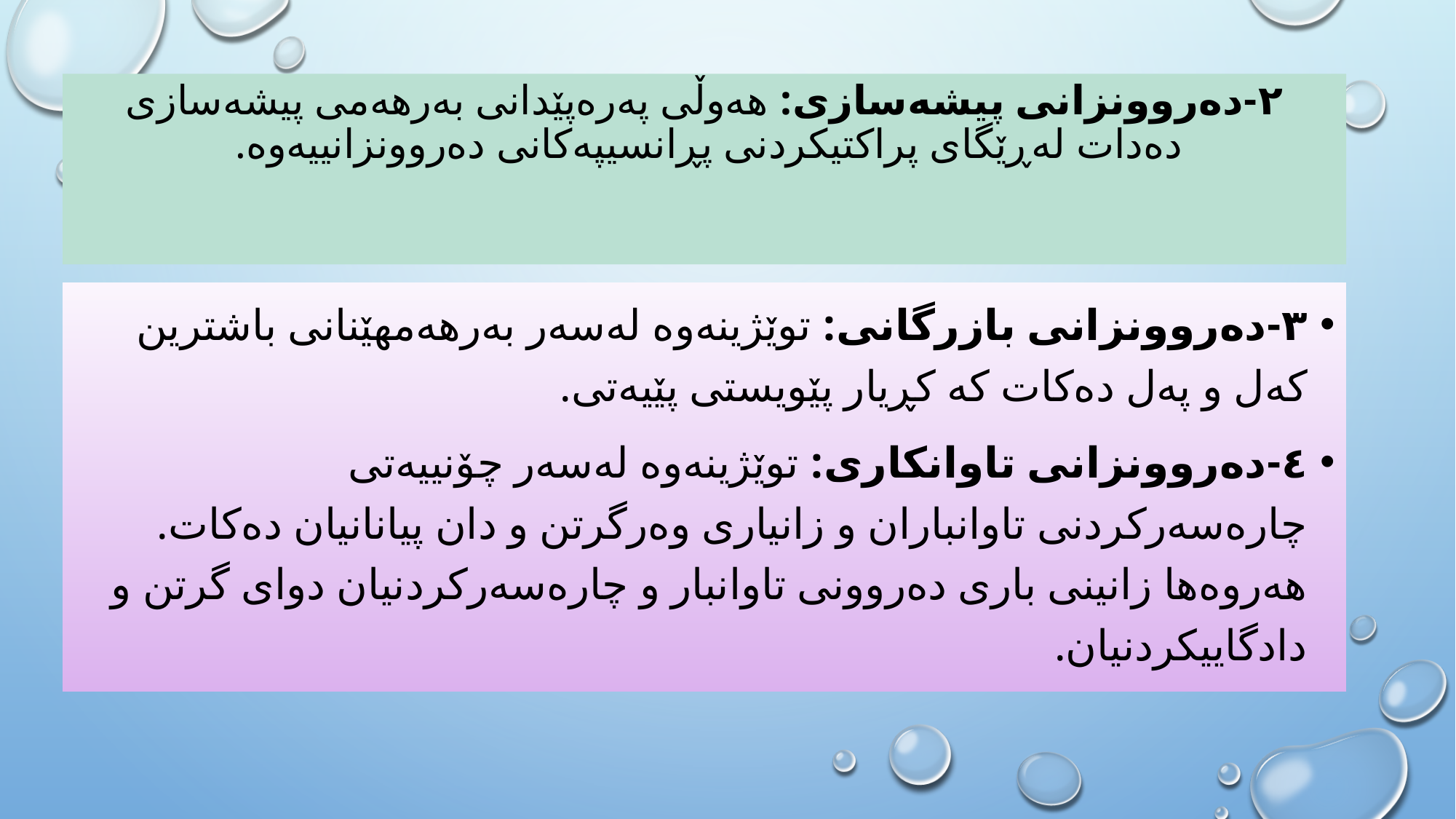

# ٢-دەروونزانی پیشەسازی: هەوڵی پەرەپێدانی بەرهەمی پیشەسازی دەدات لەڕێگای پراکتیکردنی پڕانسیپەکانی دەروونزانییەوە.
٣-دەروونزانی بازرگانی: توێژینەوە لەسەر بەرهەمهێنانی باشترین کەل و پەل دەکات کە کڕیار پێویستی پێیەتی.
٤-دەروونزانی تاوانكاری: توێژینەوە لەسەر چۆنییەتی چارەسەرکردنی تاوانباران و زانیاری وەرگرتن و دان پیانانیان دەکات. هەروەها زانینی باری دەروونی تاوانبار و چارەسەرکردنیان دوای گرتن و دادگاییکردنیان.